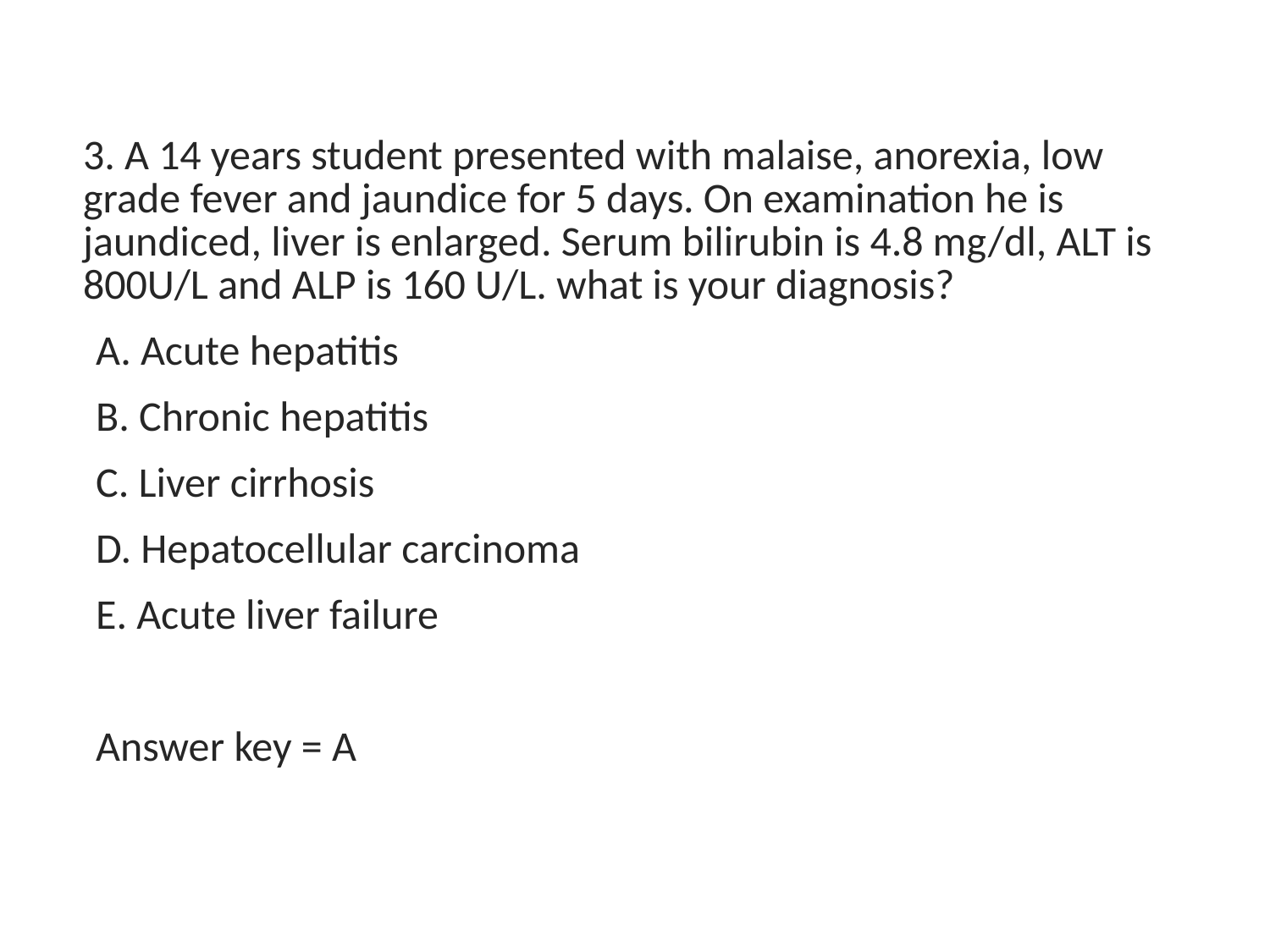

3. A 14 years student presented with malaise, anorexia, low grade fever and jaundice for 5 days. On examination he is jaundiced, liver is enlarged. Serum bilirubin is 4.8 mg/dl, ALT is 800U/L and ALP is 160 U/L. what is your diagnosis?
A. Acute hepatitis
B. Chronic hepatitis
C. Liver cirrhosis
D. Hepatocellular carcinoma
E. Acute liver failure

Answer key = A